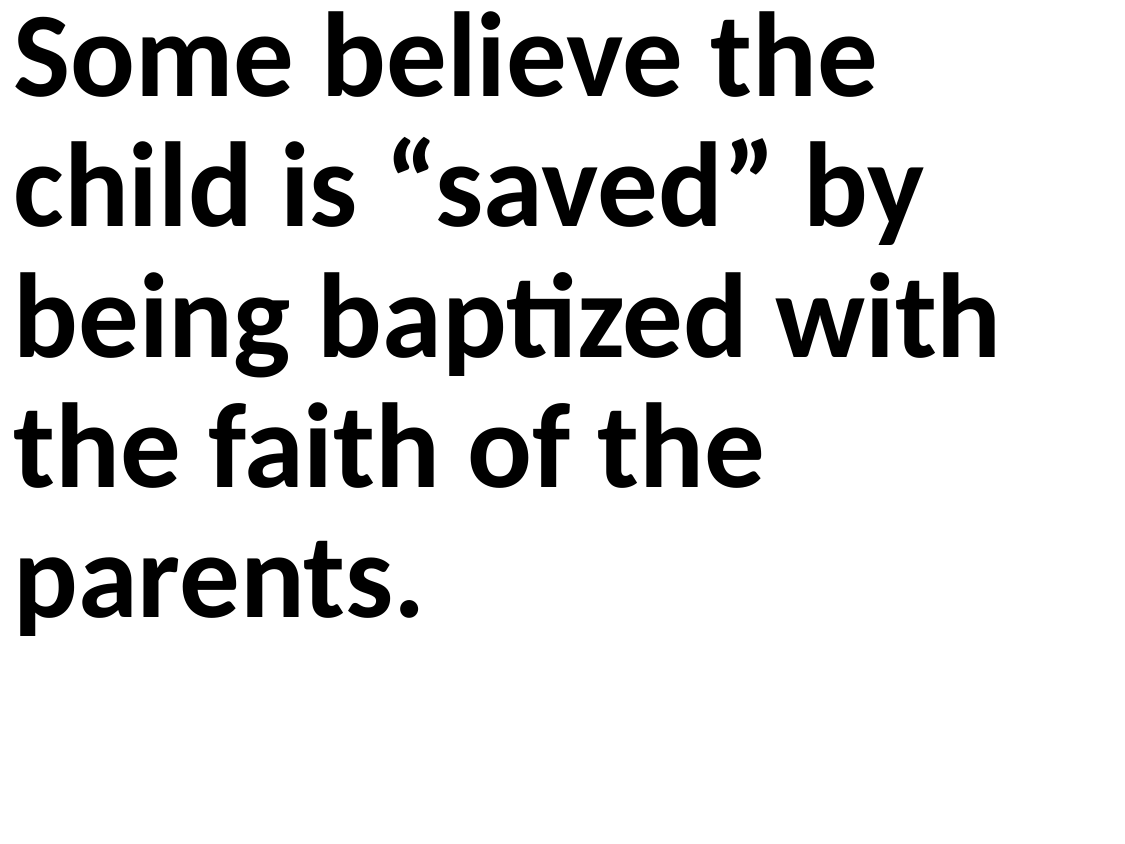

Some believe the child is “saved” by being baptized with the faith of the parents.